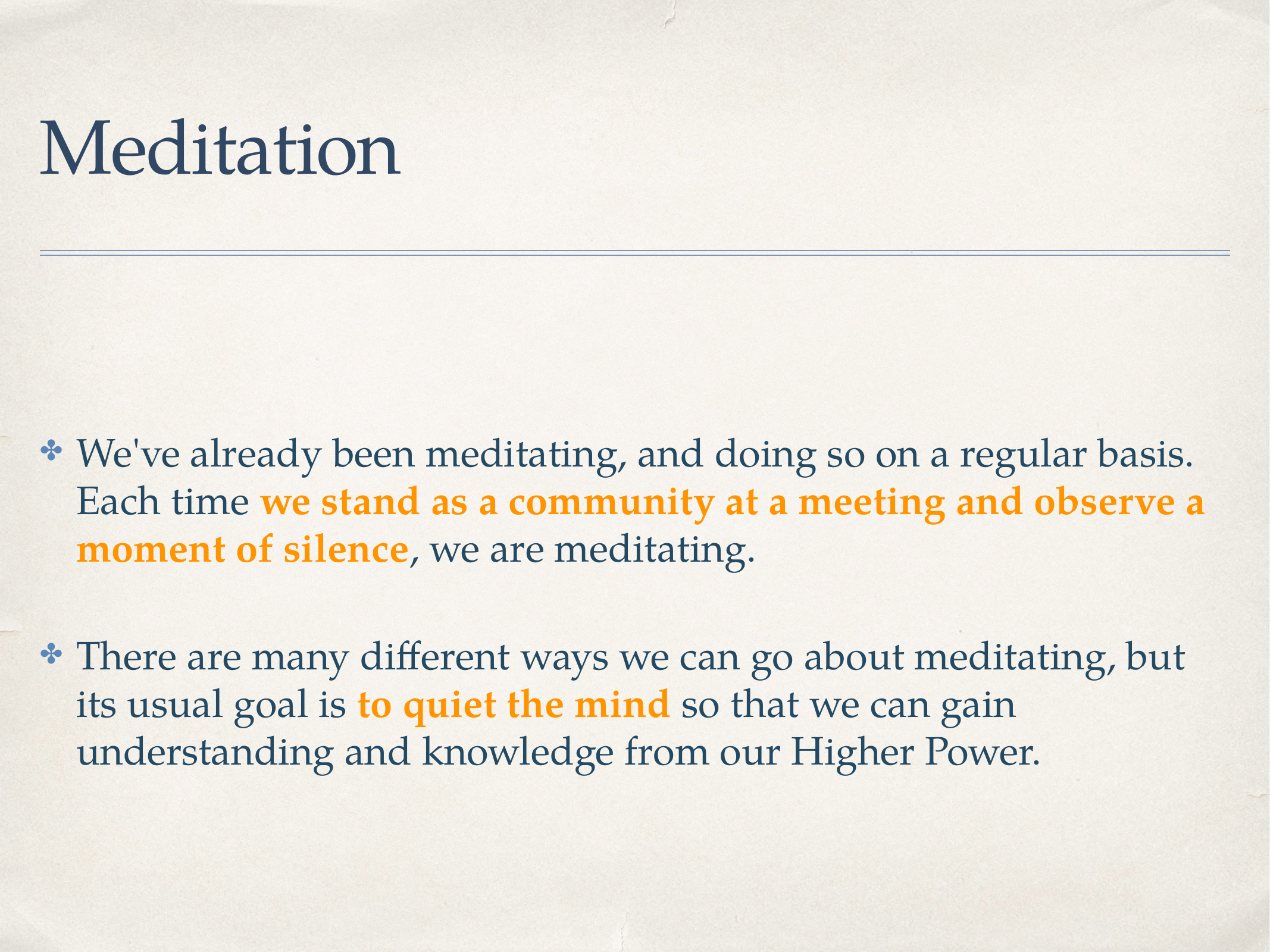

# Meditation
We've already been meditating, and doing so on a regular basis. Each time we stand as a community at a meeting and observe a moment of silence, we are meditating.
There are many different ways we can go about meditating, but its usual goal is to quiet the mind so that we can gain understanding and knowledge from our Higher Power.